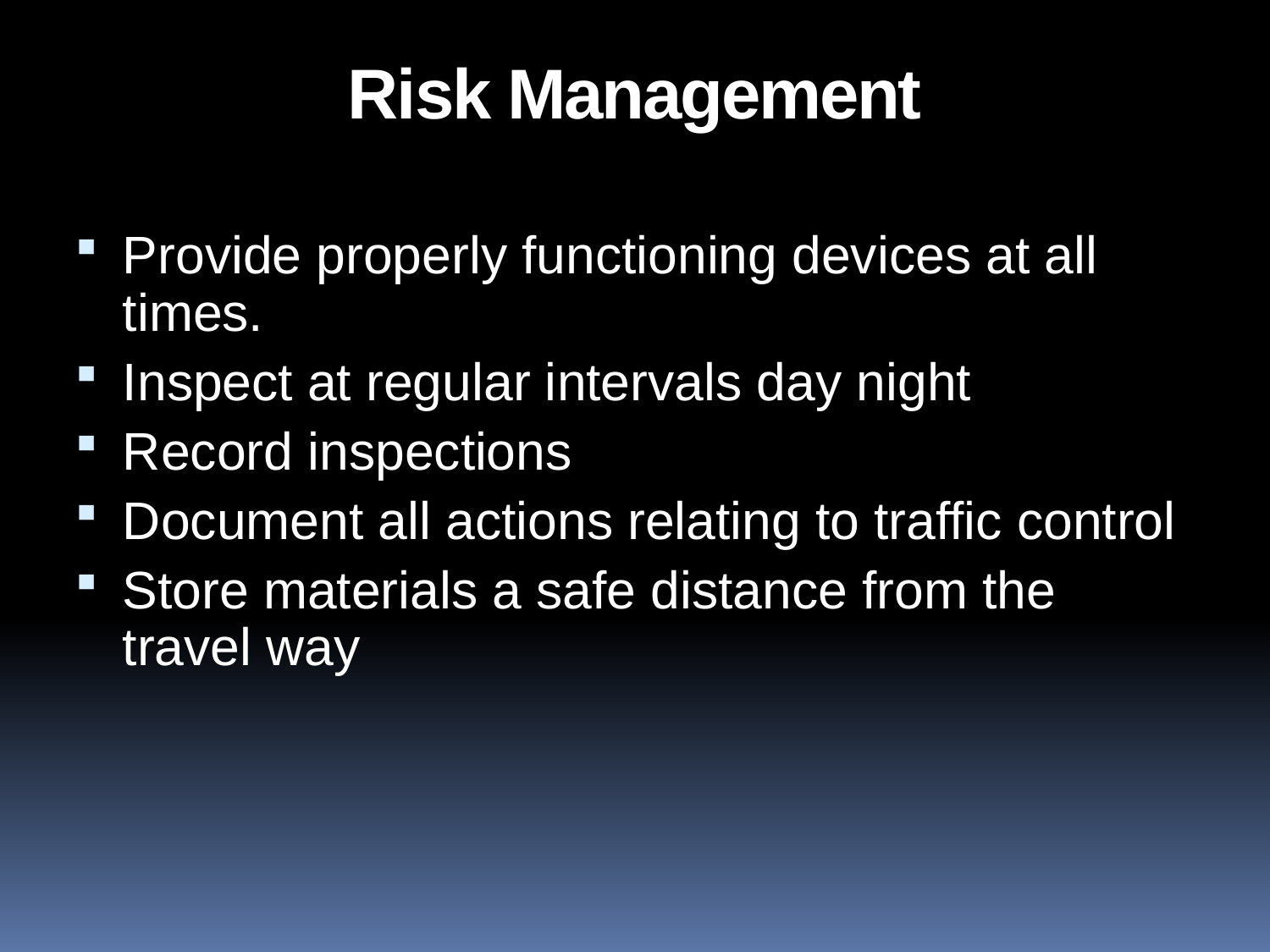

Risk Management
Provide properly functioning devices at all times.
Inspect at regular intervals day night
Record inspections
Document all actions relating to traffic control
Store materials a safe distance from the travel way